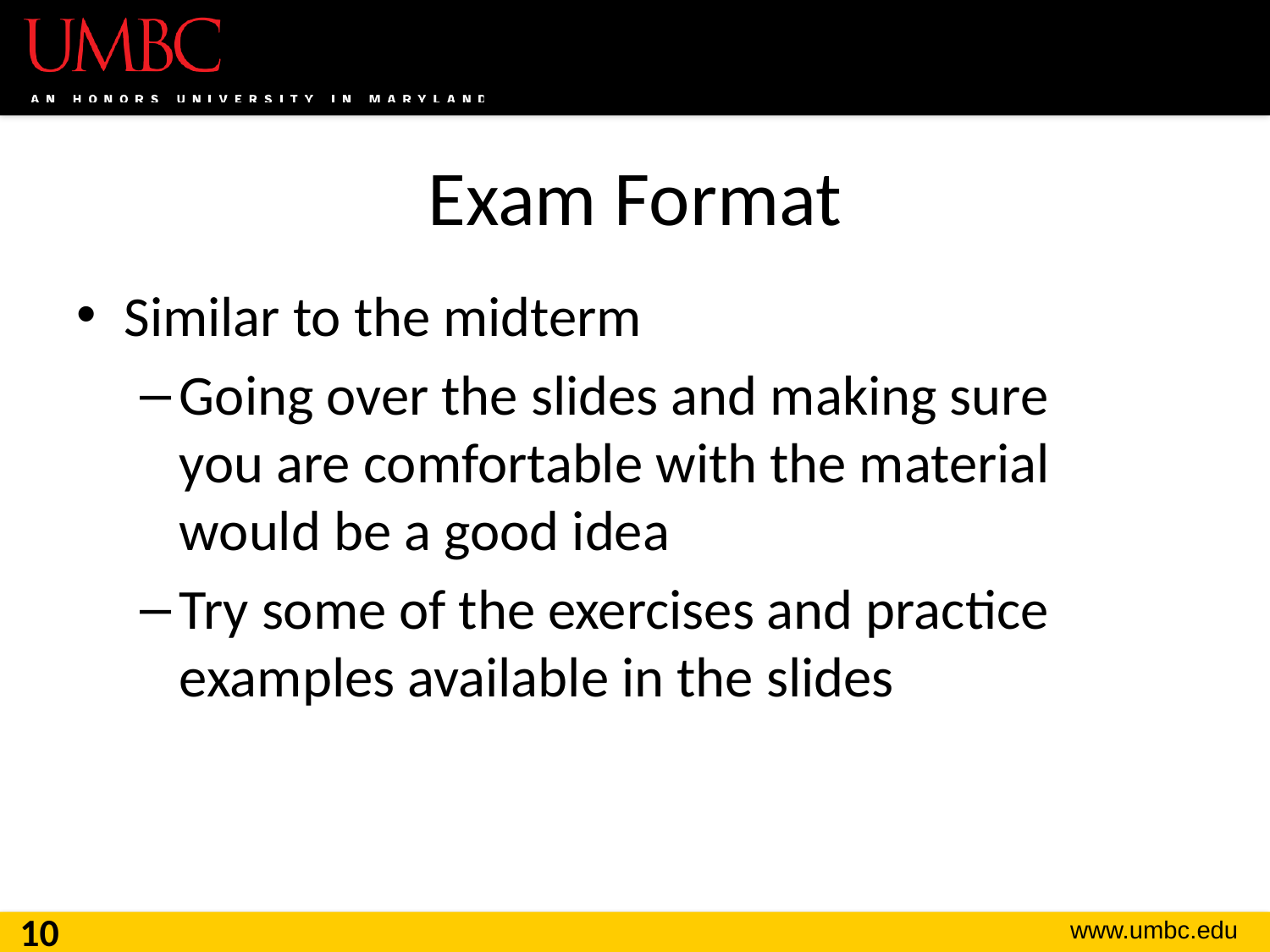

# Exam Format
Similar to the midterm
Going over the slides and making sure you are comfortable with the material would be a good idea
Try some of the exercises and practice examples available in the slides

10